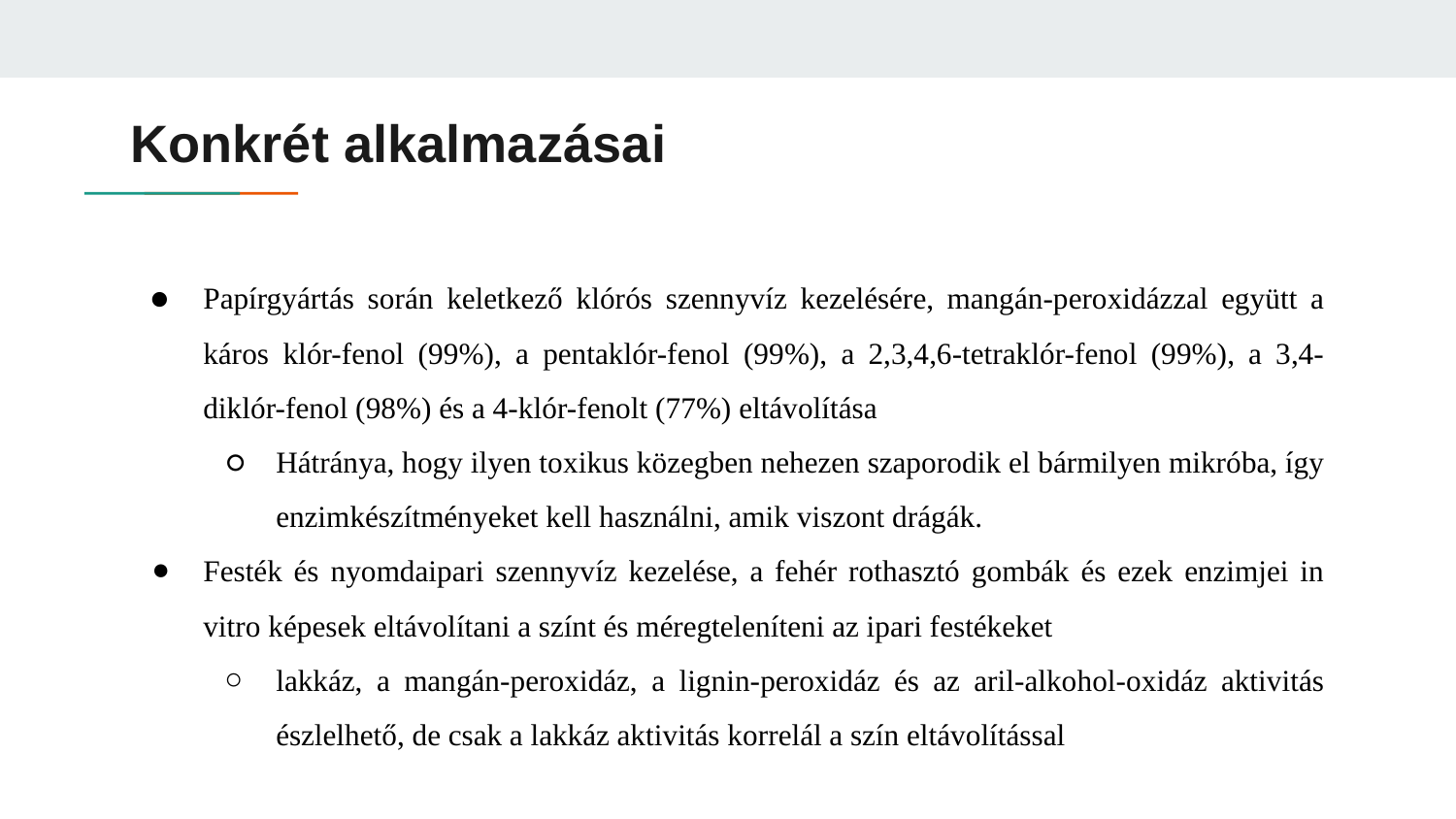

# Konkrét alkalmazásai
Papírgyártás során keletkező klórós szennyvíz kezelésére, mangán-peroxidázzal együtt a káros klór-fenol (99%), a pentaklór-fenol (99%), a 2,3,4,6-tetraklór-fenol (99%), a 3,4-diklór-fenol (98%) és a 4-klór-fenolt (77%) eltávolítása
Hátránya, hogy ilyen toxikus közegben nehezen szaporodik el bármilyen mikróba, így enzimkészítményeket kell használni, amik viszont drágák.
Festék és nyomdaipari szennyvíz kezelése, a fehér rothasztó gombák és ezek enzimjei in vitro képesek eltávolítani a színt és méregteleníteni az ipari festékeket
lakkáz, a mangán-peroxidáz, a lignin-peroxidáz és az aril-alkohol-oxidáz aktivitás észlelhető, de csak a lakkáz aktivitás korrelál a szín eltávolítással